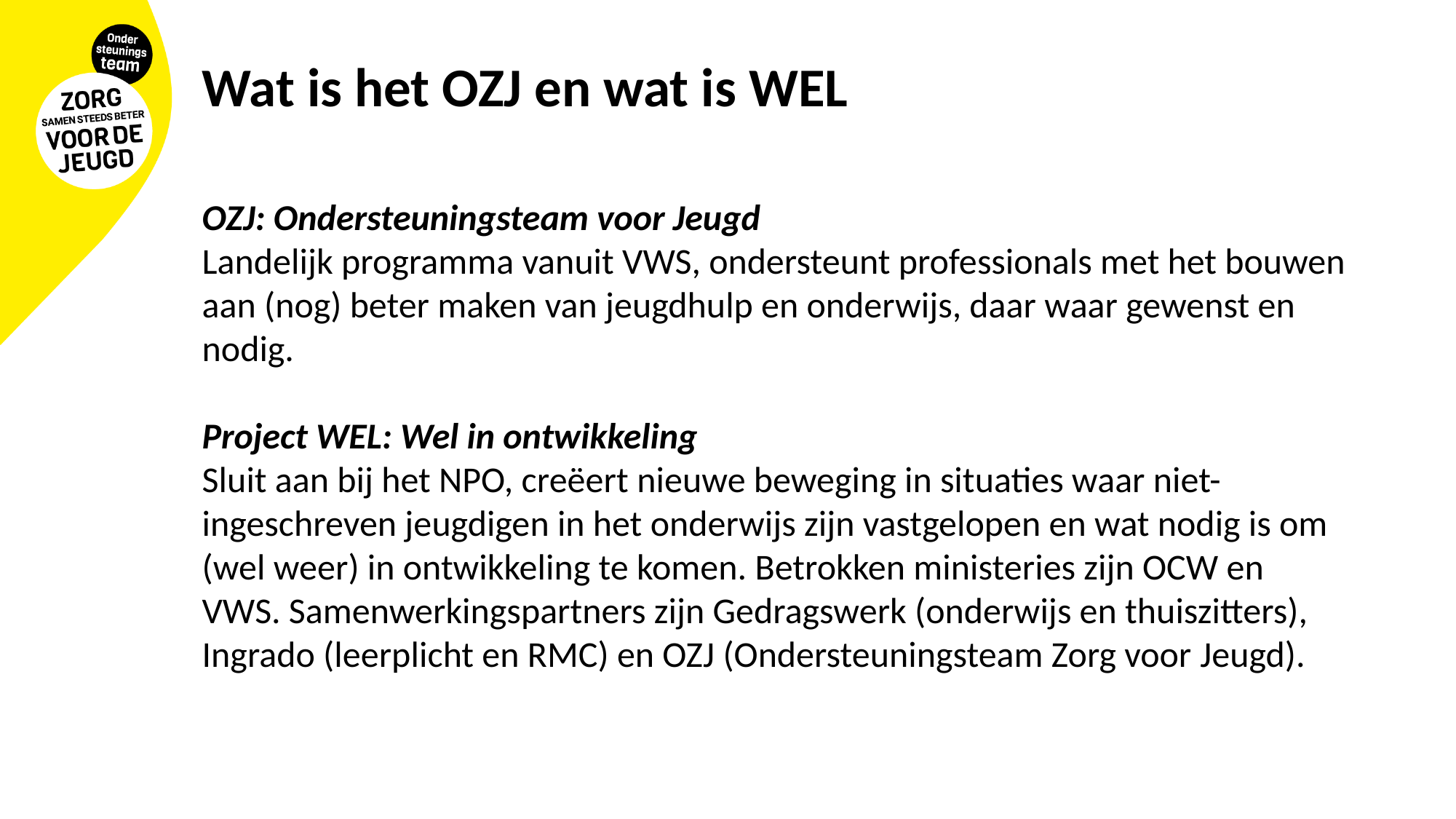

Wat is het OZJ en wat is WEL

OZJ: Ondersteuningsteam voor Jeugd
Landelijk programma vanuit VWS, ondersteunt professionals met het bouwen aan (nog) beter maken van jeugdhulp en onderwijs, daar waar gewenst en nodig.

Project WEL: Wel in ontwikkeling
Sluit aan bij het NPO, creëert nieuwe beweging in situaties waar niet-ingeschreven jeugdigen in het onderwijs zijn vastgelopen en wat nodig is om (wel weer) in ontwikkeling te komen. Betrokken ministeries zijn OCW en VWS. Samenwerkingspartners zijn Gedragswerk (onderwijs en thuiszitters), Ingrado (leerplicht en RMC) en OZJ (Ondersteuningsteam Zorg voor Jeugd).